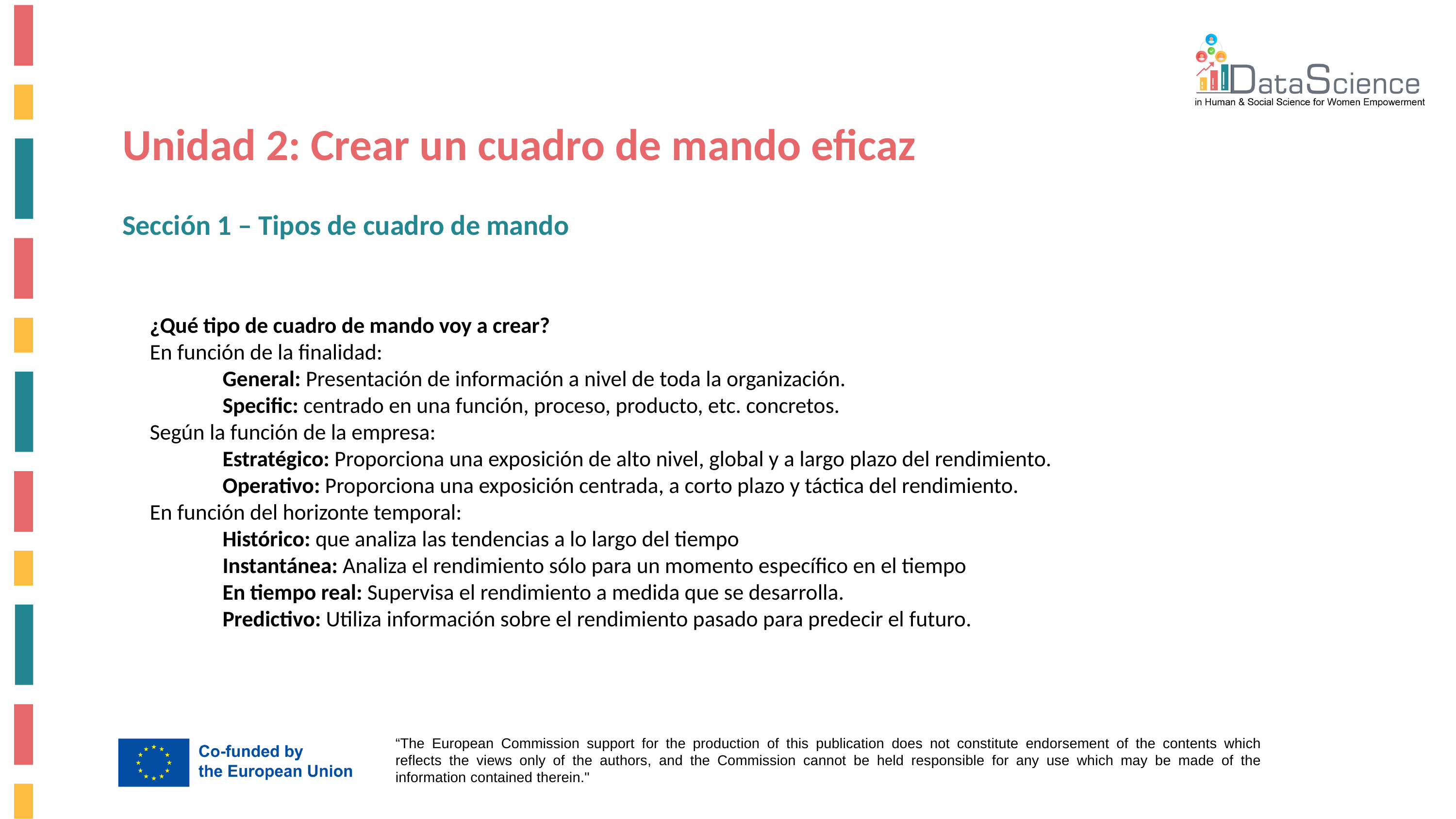

Unidad 2: Crear un cuadro de mando eficaz

Sección 1 – Tipos de cuadro de mando
¿Qué tipo de cuadro de mando voy a crear?
En función de la finalidad:
	General: Presentación de información a nivel de toda la organización.
	Specific: centrado en una función, proceso, producto, etc. concretos.
Según la función de la empresa:
	Estratégico: Proporciona una exposición de alto nivel, global y a largo plazo del rendimiento.
	Operativo: Proporciona una exposición centrada, a corto plazo y táctica del rendimiento.
En función del horizonte temporal:
	Histórico: que analiza las tendencias a lo largo del tiempo
	Instantánea: Analiza el rendimiento sólo para un momento específico en el tiempo
	En tiempo real: Supervisa el rendimiento a medida que se desarrolla.
	Predictivo: Utiliza información sobre el rendimiento pasado para predecir el futuro.